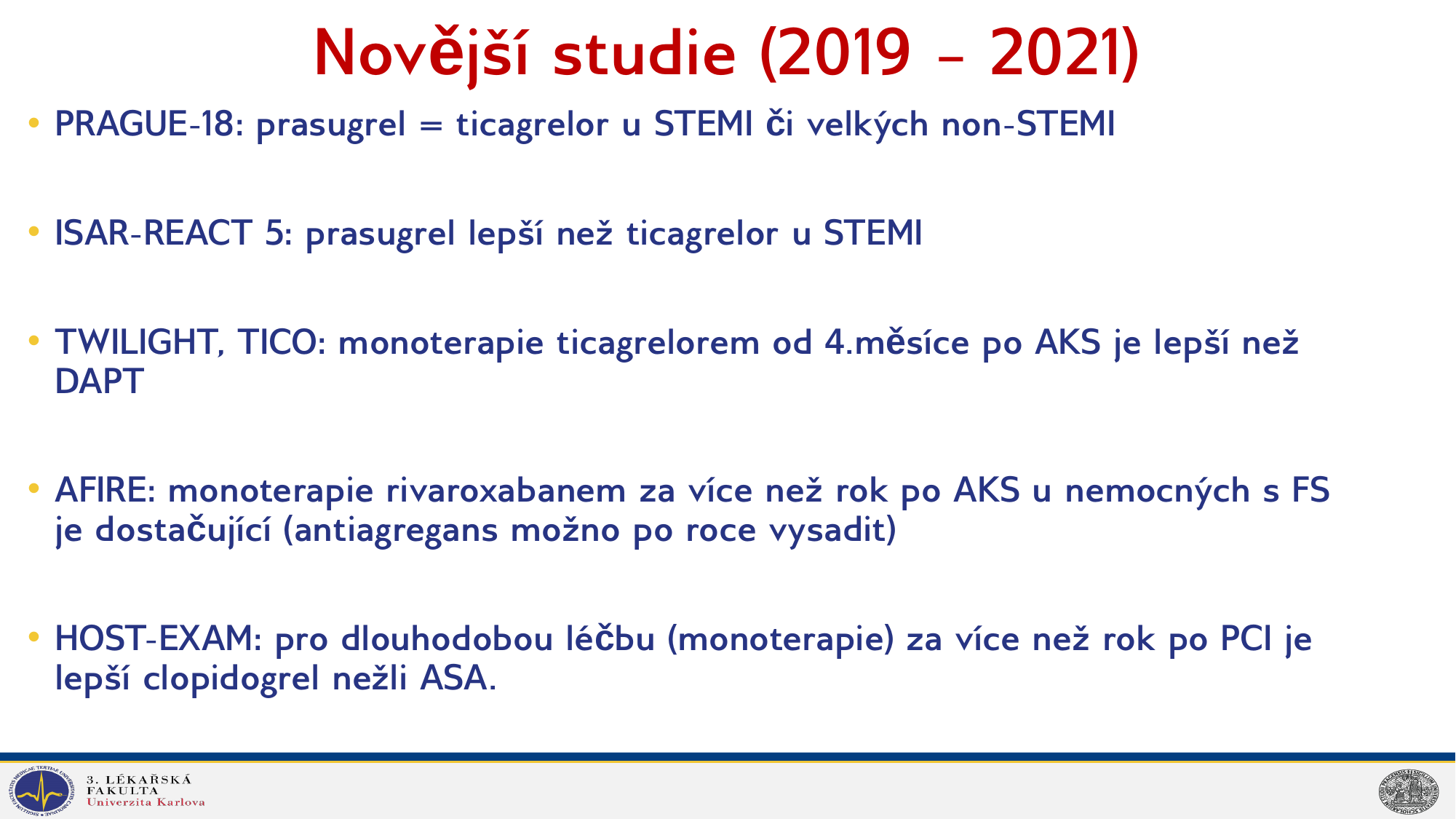

# Novější studie (2019 – 2021)
PRAGUE-18: prasugrel = ticagrelor u STEMI či velkých non-STEMI

ISAR-REACT 5: prasugrel lepší než ticagrelor u STEMI

TWILIGHT, TICO: monoterapie ticagrelorem od 4.měsíce po AKS je lepší než DAPT

AFIRE: monoterapie rivaroxabanem za více než rok po AKS u nemocných s FS je dostačující (antiagregans možno po roce vysadit)

HOST-EXAM: pro dlouhodobou léčbu (monoterapie) za více než rok po PCI je lepší clopidogrel nežli ASA.